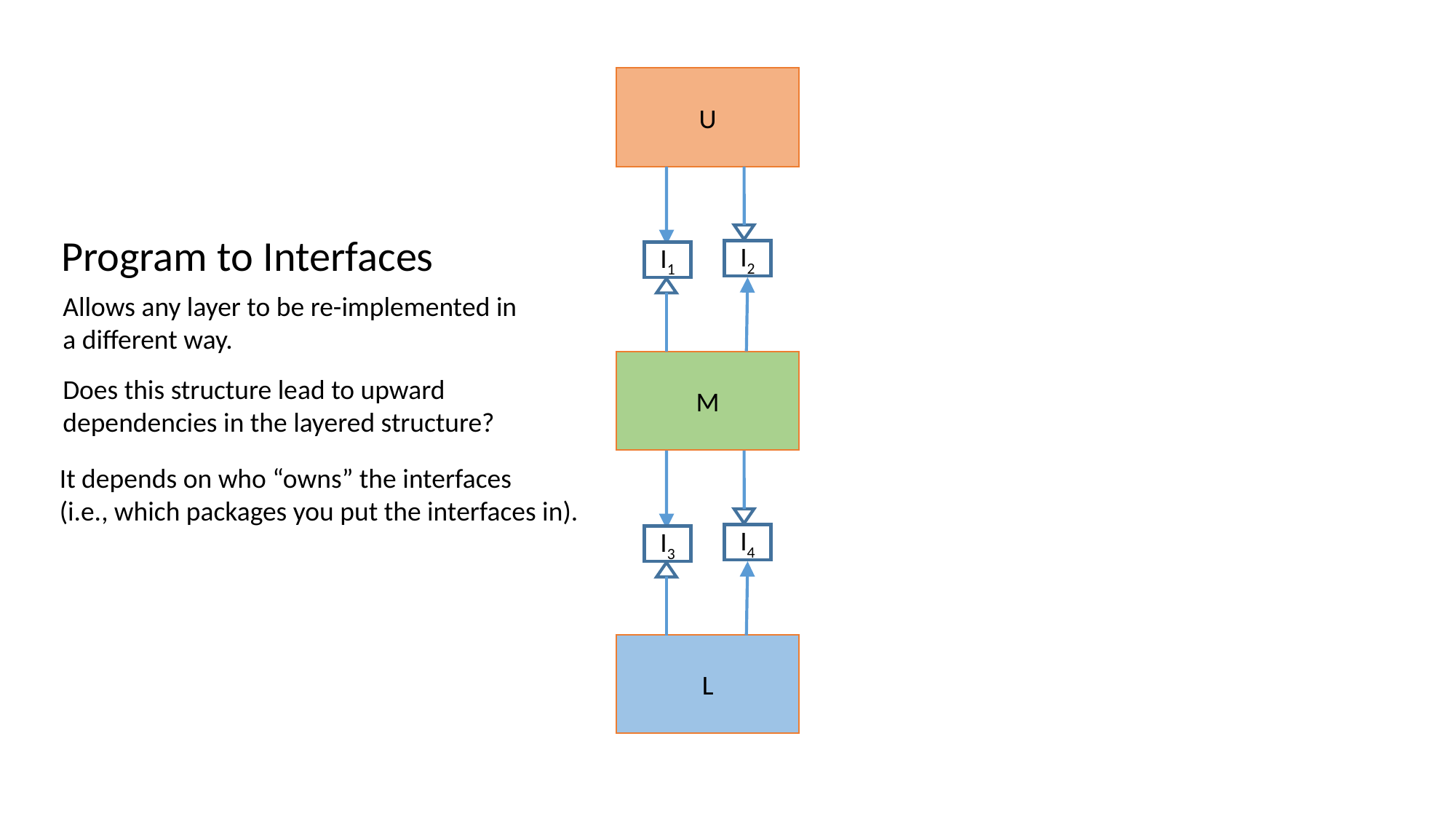

U

Program to Interfaces
I2
I1

Allows any layer to be re-implemented in
a different way.
M
Does this structure lead to upward
dependencies in the layered structure?

It depends on who “owns” the interfaces
(i.e., which packages you put the interfaces in).
I4
I3

L